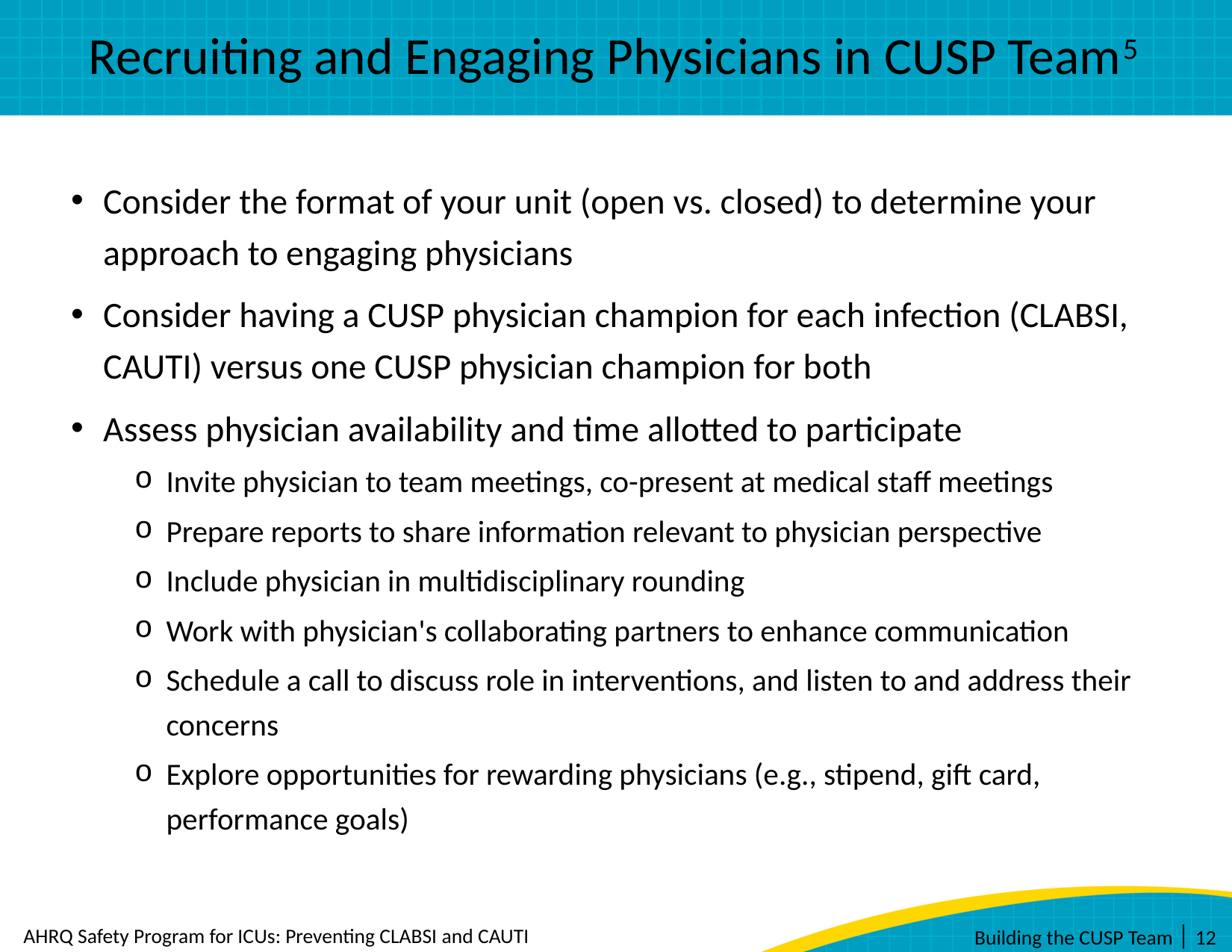

# Recruiting and Engaging Physicians in CUSP Team5
Consider the format of your unit (open vs. closed) to determine your approach to engaging physicians
Consider having a CUSP physician champion for each infection (CLABSI, CAUTI) versus one CUSP physician champion for both
Assess physician availability and time allotted to participate
Invite physician to team meetings, co-present at medical staff meetings
Prepare reports to share information relevant to physician perspective
Include physician in multidisciplinary rounding
Work with physician's collaborating partners to enhance communication
Schedule a call to discuss role in interventions, and listen to and address their concerns
Explore opportunities for rewarding physicians (e.g., stipend, gift card, performance goals)

AHRQ Safety Program for ICUs: Preventing CLABSI and CAUTI
 Building the CUSP Team ׀ 12